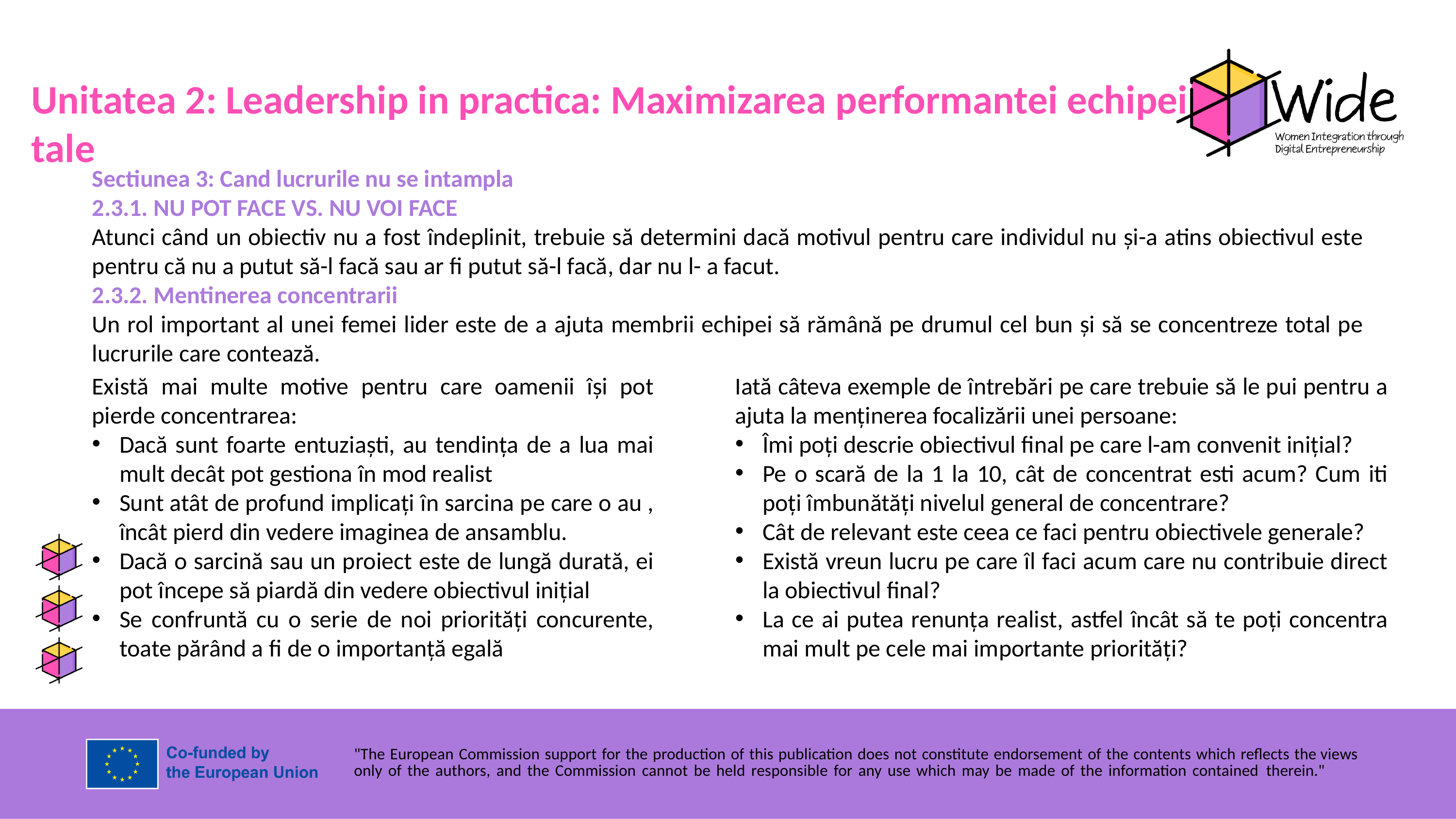

Unitatea 2: Leadership in practica: Maximizarea performantei echipei tale
Sectiunea 3: Cand lucrurile nu se intampla
2.3.1. NU POT FACE VS. NU VOI FACE
Atunci când un obiectiv nu a fost îndeplinit, trebuie să determini dacă motivul pentru care individul nu și-a atins obiectivul este pentru că nu a putut să-l facă sau ar fi putut să-l facă, dar nu l- a facut.
2.3.2. Mentinerea concentrarii
Un rol important al unei femei lider este de a ajuta membrii echipei să rămână pe drumul cel bun și să se concentreze total pe lucrurile care contează.
Există mai multe motive pentru care oamenii își pot pierde concentrarea:
Dacă sunt foarte entuziaști, au tendința de a lua mai mult decât pot gestiona în mod realist
Sunt atât de profund implicați în sarcina pe care o au , încât pierd din vedere imaginea de ansamblu.
Dacă o sarcină sau un proiect este de lungă durată, ei pot începe să piardă din vedere obiectivul inițial
Se confruntă cu o serie de noi priorități concurente, toate părând a fi de o importanță egală
Iată câteva exemple de întrebări pe care trebuie să le pui pentru a ajuta la menținerea focalizării unei persoane:
Îmi poți descrie obiectivul final pe care l-am convenit inițial?
Pe o scară de la 1 la 10, cât de concentrat esti acum? Cum iti poți îmbunătăți nivelul general de concentrare?
Cât de relevant este ceea ce faci pentru obiectivele generale?
Există vreun lucru pe care îl faci acum care nu contribuie direct la obiectivul final?
La ce ai putea renunța realist, astfel încât să te poți concentra mai mult pe cele mai importante priorități?